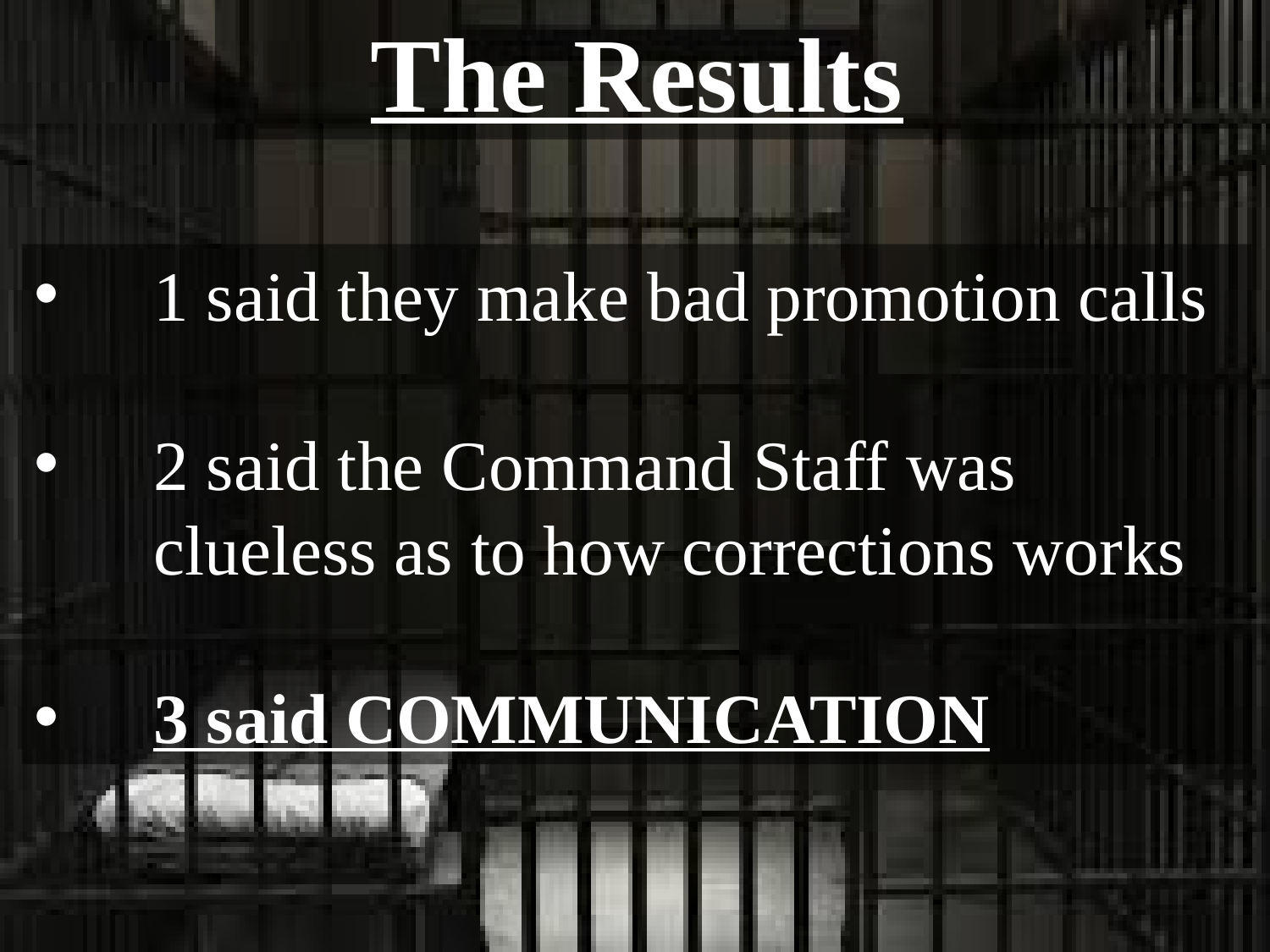

The Results
1 said they make bad promotion calls

2 said the Command Staff was clueless as to how corrections works

3 said COMMUNICATION